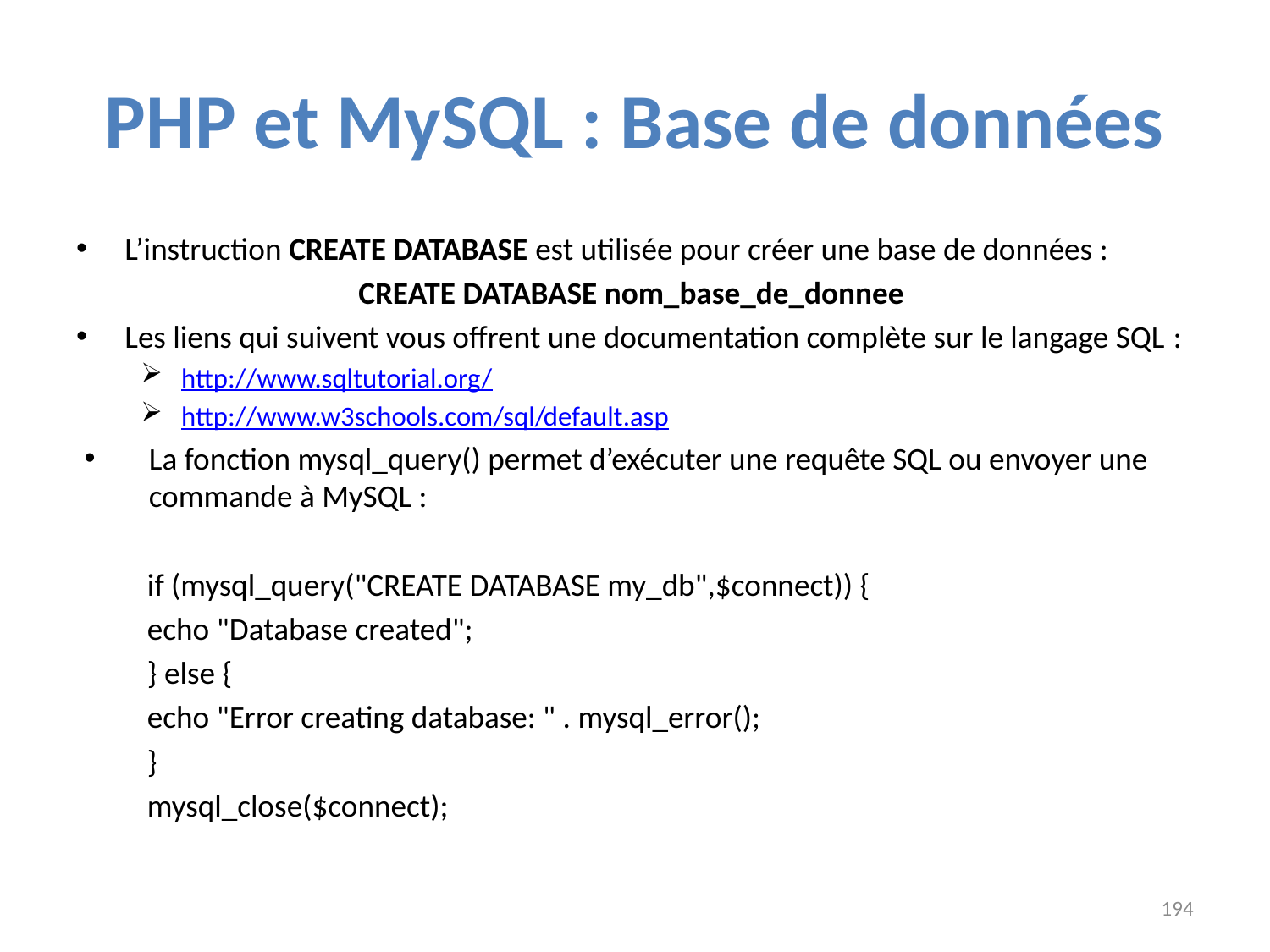

# PHP et MySQL : Base de données
L’instruction CREATE DATABASE est utilisée pour créer une base de données :
CREATE DATABASE nom_base_de_donnee
Les liens qui suivent vous offrent une documentation complète sur le langage SQL :
http://www.sqltutorial.org/
http://www.w3schools.com/sql/default.asp
La fonction mysql_query() permet d’exécuter une requête SQL ou envoyer une commande à MySQL :

	if (mysql_query("CREATE DATABASE my_db",$connect)) {
		echo "Database created";
	} else {
		echo "Error creating database: " . mysql_error();
	}
	mysql_close($connect);
194